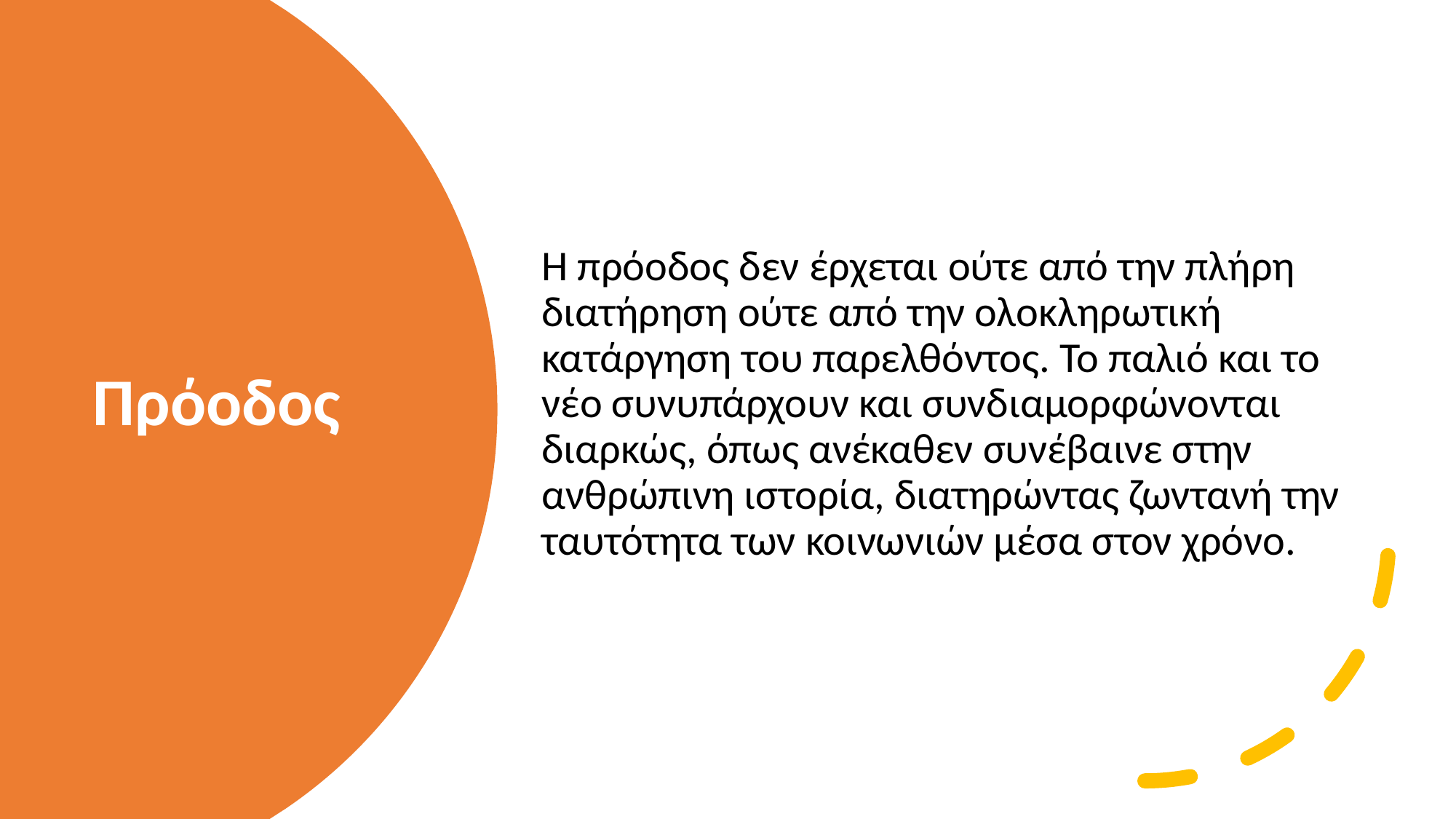

Η πρόοδος δεν έρχεται ούτε από την πλήρη διατήρηση ούτε από την ολοκληρωτική κατάργηση του παρελθόντος. Το παλιό και το νέο συνυπάρχουν και συνδιαμορφώνονται διαρκώς, όπως ανέκαθεν συνέβαινε στην ανθρώπινη ιστορία, διατηρώντας ζωντανή την ταυτότητα των κοινωνιών μέσα στον χρόνο.
# Πρόοδος